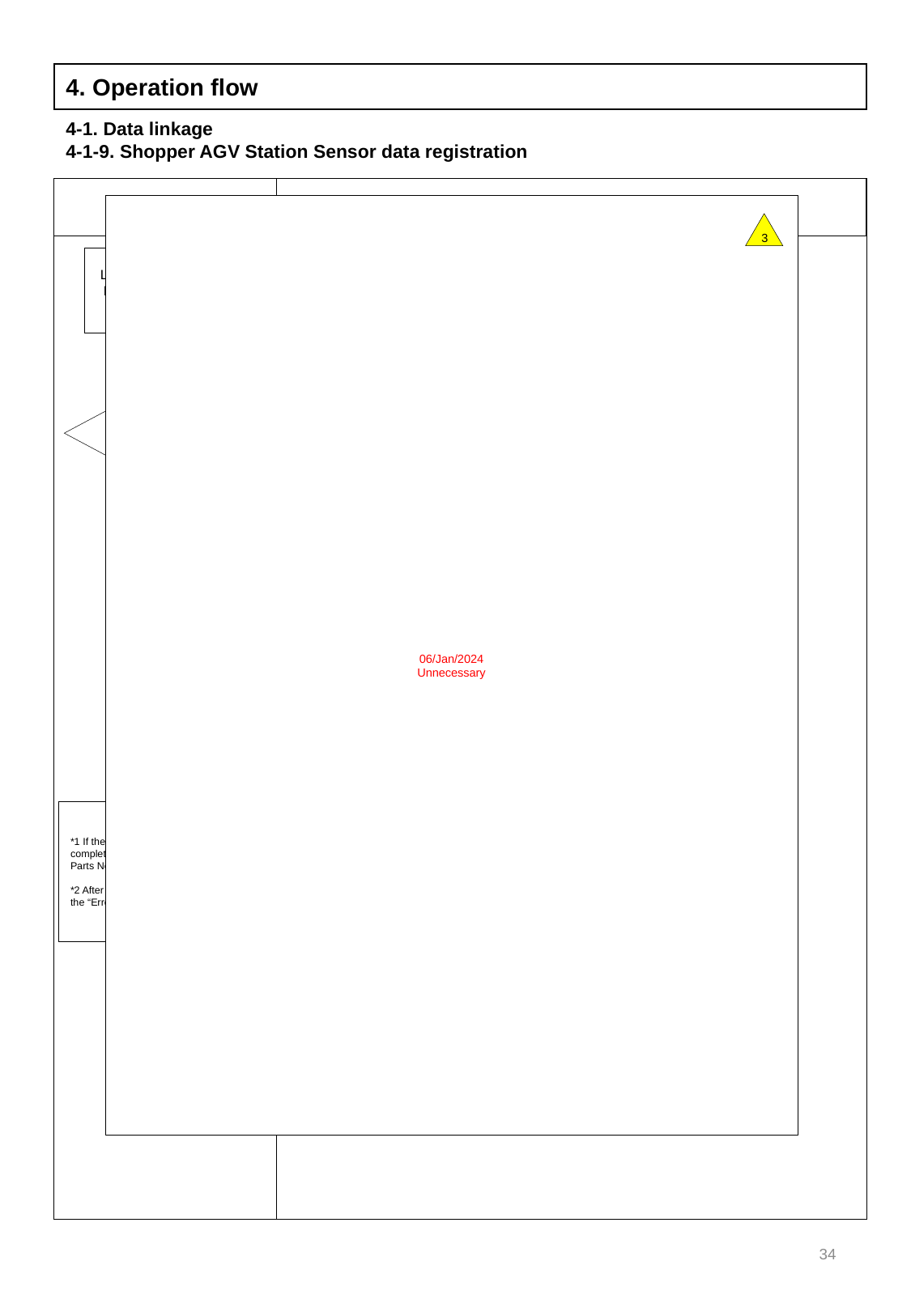

4. Operation flow
4-1. Data linkage
4-1-9. Shopper AGV Station Sensor data registration

Pegasus
KAU
06/Jan/2024
Unnecessary
3
Received
Production Line FG sensor data
Linkage of production Line FG sensor data for the day

Yes
No
BK file manual import (*1)(*2)
File import error?
Yes / No
Modification required
Yes / No
Yes
Check error details
No
Checking the linked data
I/O status link app
Finish
*1 If there is an import error, set an error flag. Since the import completion flag is not set, it is possible to import the same Date / Line / Parts No.

*2 After importing, backup files are stored in the “Normal folder" and the “Error folder".
34